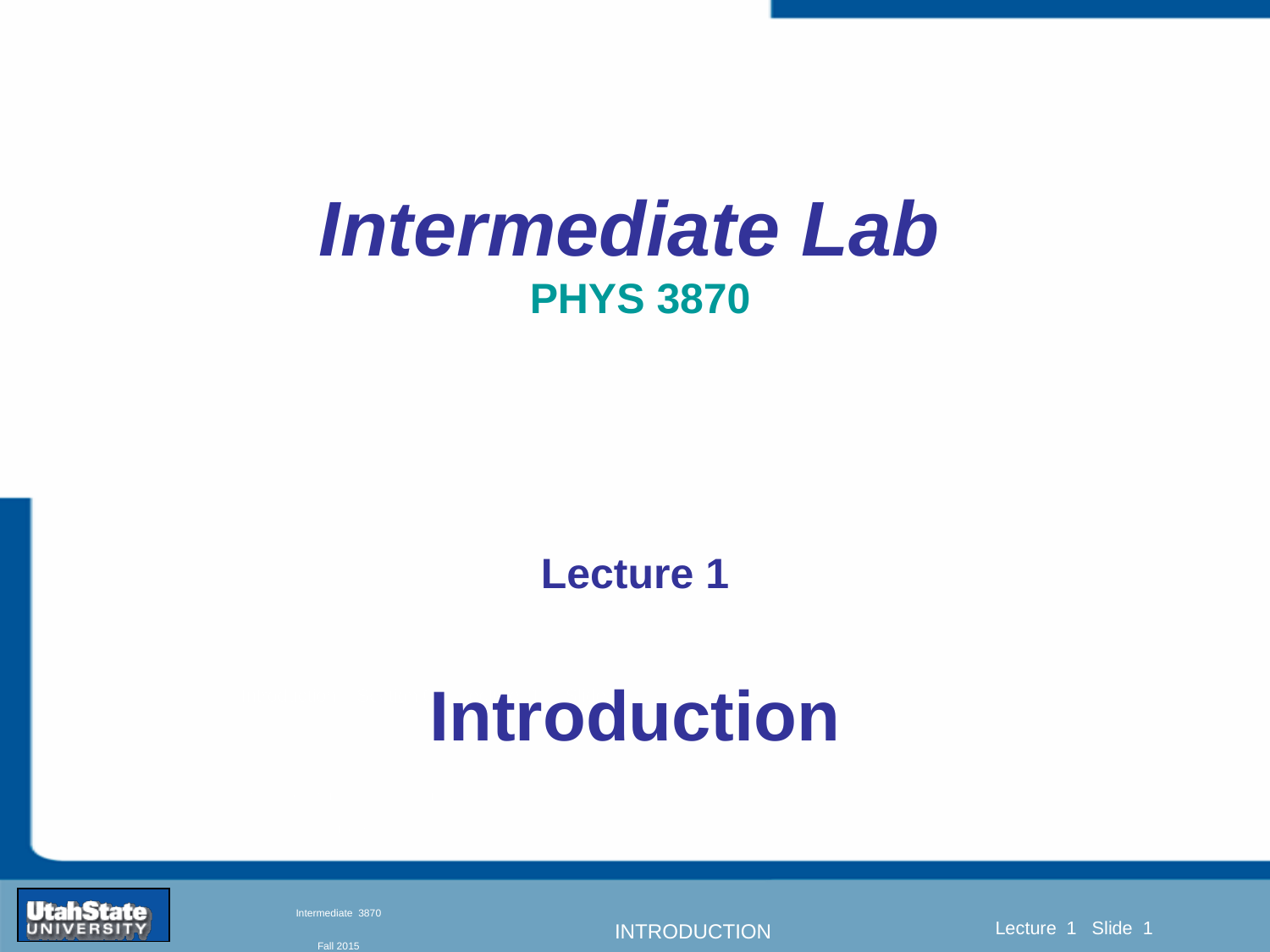

# Intermediate Lab PHYS 3870
Lecture 1

Introduction